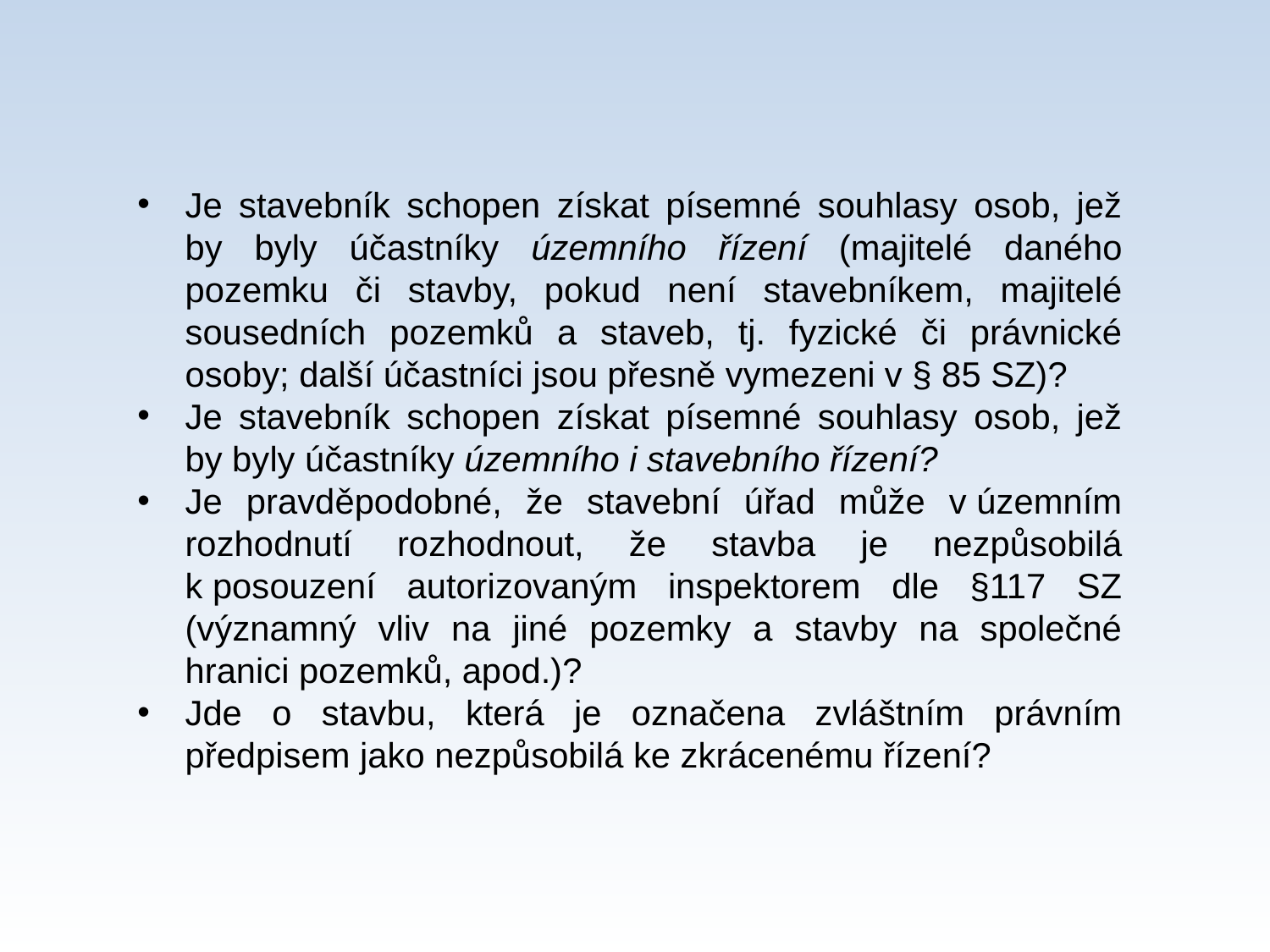

Je stavebník schopen získat písemné souhlasy osob, jež by byly účastníky územního řízení (majitelé daného pozemku či stavby, pokud není stavebníkem, majitelé sousedních pozemků a staveb, tj. fyzické či právnické osoby; další účastníci jsou přesně vymezeni v § 85 SZ)?
Je stavebník schopen získat písemné souhlasy osob, jež by byly účastníky územního i stavebního řízení?
Je pravděpodobné, že stavební úřad může v územním rozhodnutí rozhodnout, že stavba je nezpůsobilá k posouzení autorizovaným inspektorem dle §117 SZ (významný vliv na jiné pozemky a stavby na společné hranici pozemků, apod.)?
Jde o stavbu, která je označena zvláštním právním předpisem jako nezpůsobilá ke zkrácenému řízení?